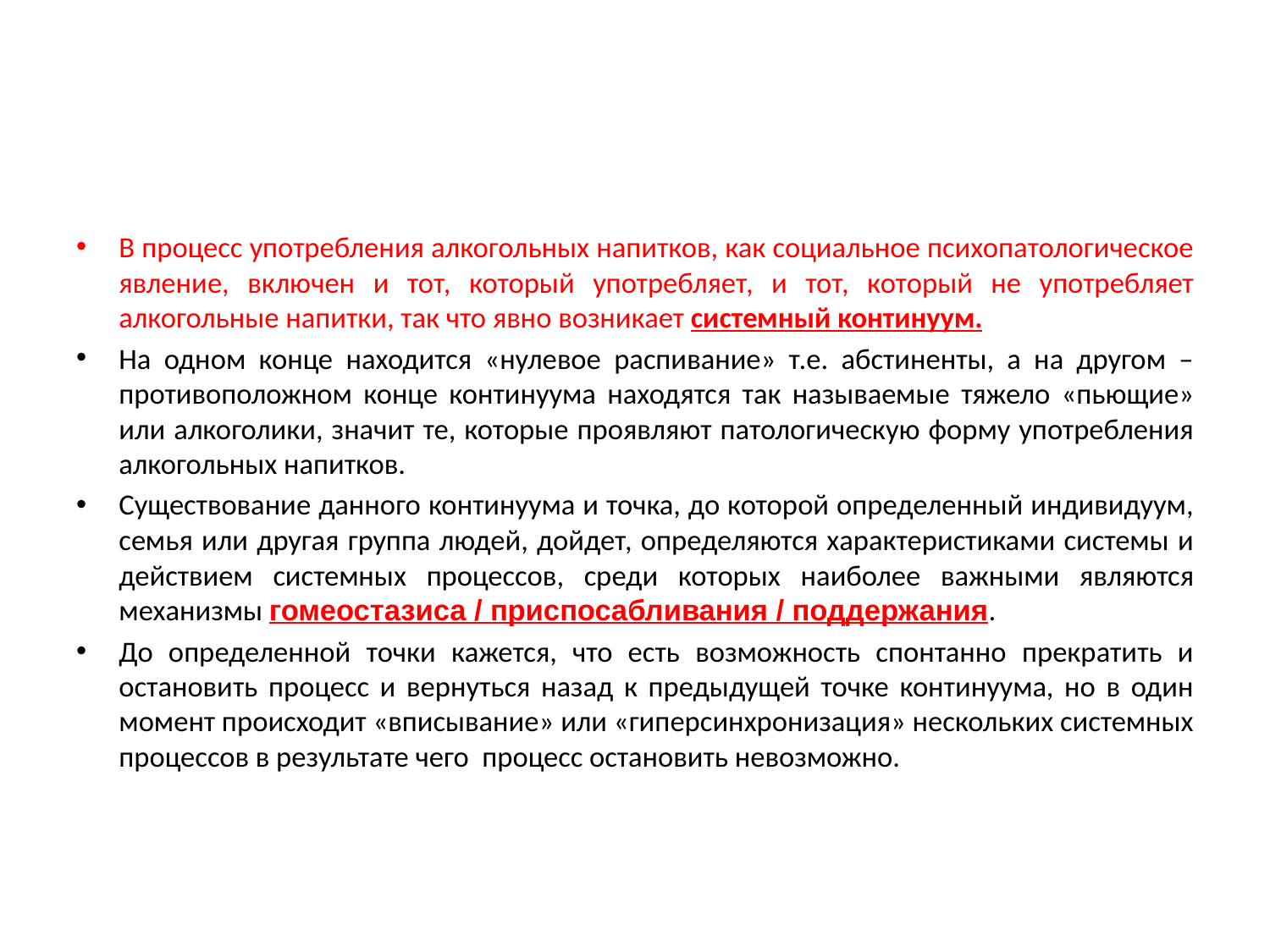

#
В процесс употребления алкогольных напитков, как социальное психопатологическое явление, включен и тот, который употребляет, и тот, который не употребляет алкогольные напитки, так что явно возникает системный континуум.
На одном конце находится «нулевое распивание» т.е. абстиненты, а на другом – противоположном конце континуума находятся так называемые тяжело «пьющие» или алкоголики, значит те, которые проявляют патологическую форму употребления алкогольных напитков.
Существование данного континуума и точка, до которой определенный индивидуум, семья или другая группа людей, дойдет, определяются характеристиками системы и действием системных процессов, среди которых наиболее важными являются механизмы гомеостазиса / приспосабливания / поддержания.
До определенной точки кажется, что есть возможность спонтанно прекратить и остановить процесс и вернуться назад к предыдущей точке континуума, но в один момент происходит «вписывание» или «гиперсинхронизация» нескольких системных процессов в результате чего  процесс остановить невозможно.